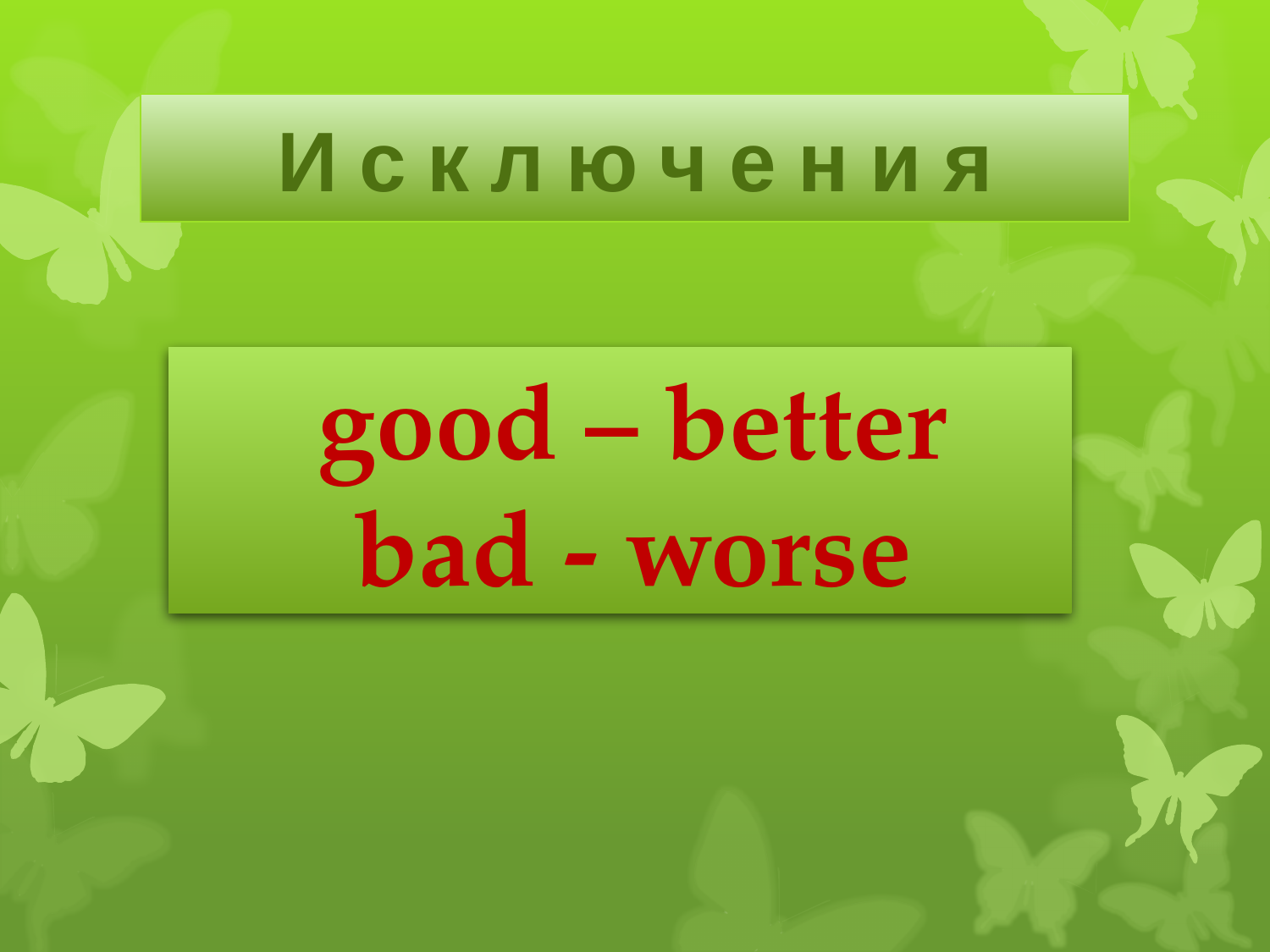

# И с к л ю ч е н и я
 good – better
 bad - worse